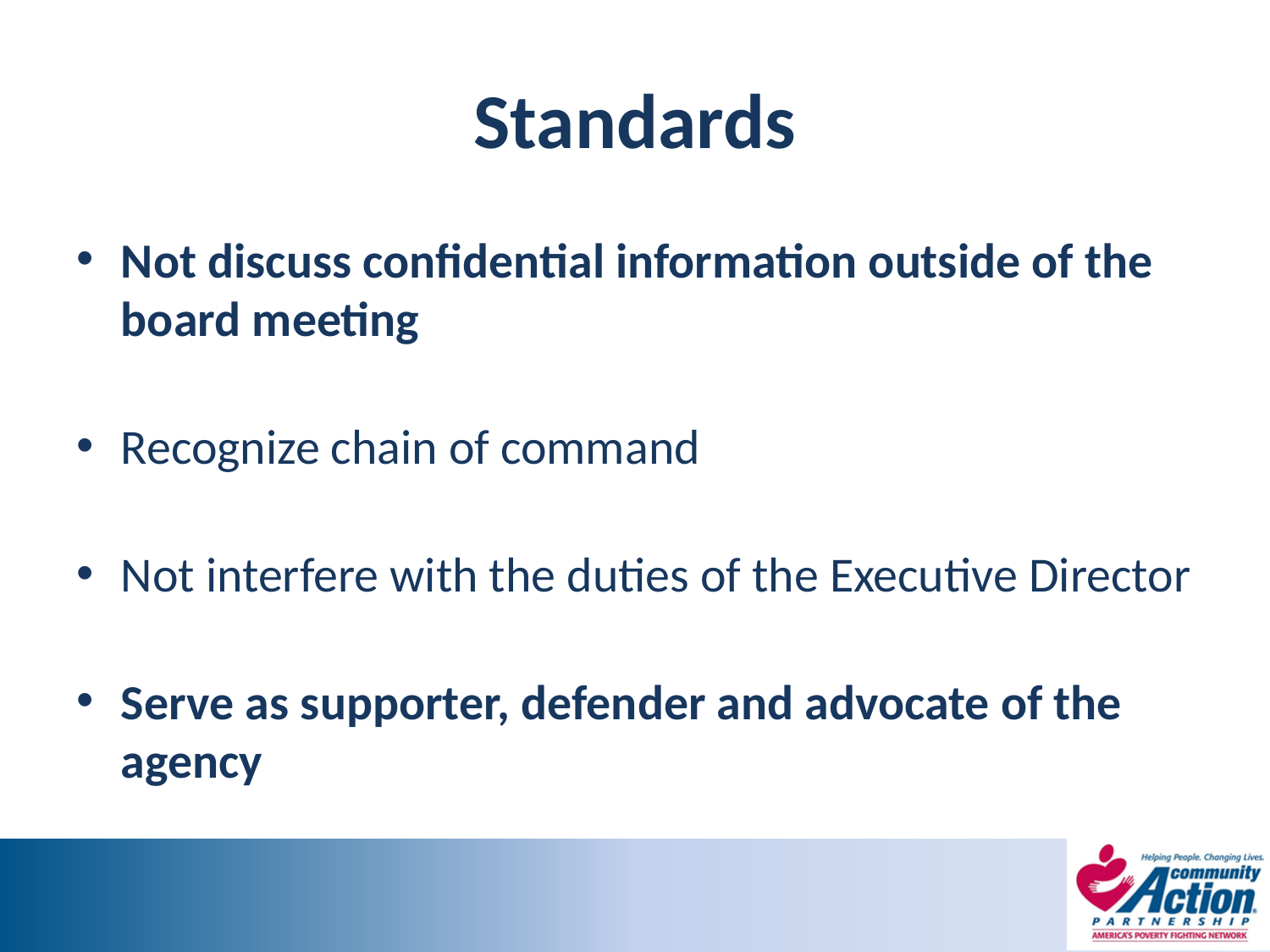

# Standards
Not discuss confidential information outside of the board meeting
Recognize chain of command
Not interfere with the duties of the Executive Director
Serve as supporter, defender and advocate of the agency